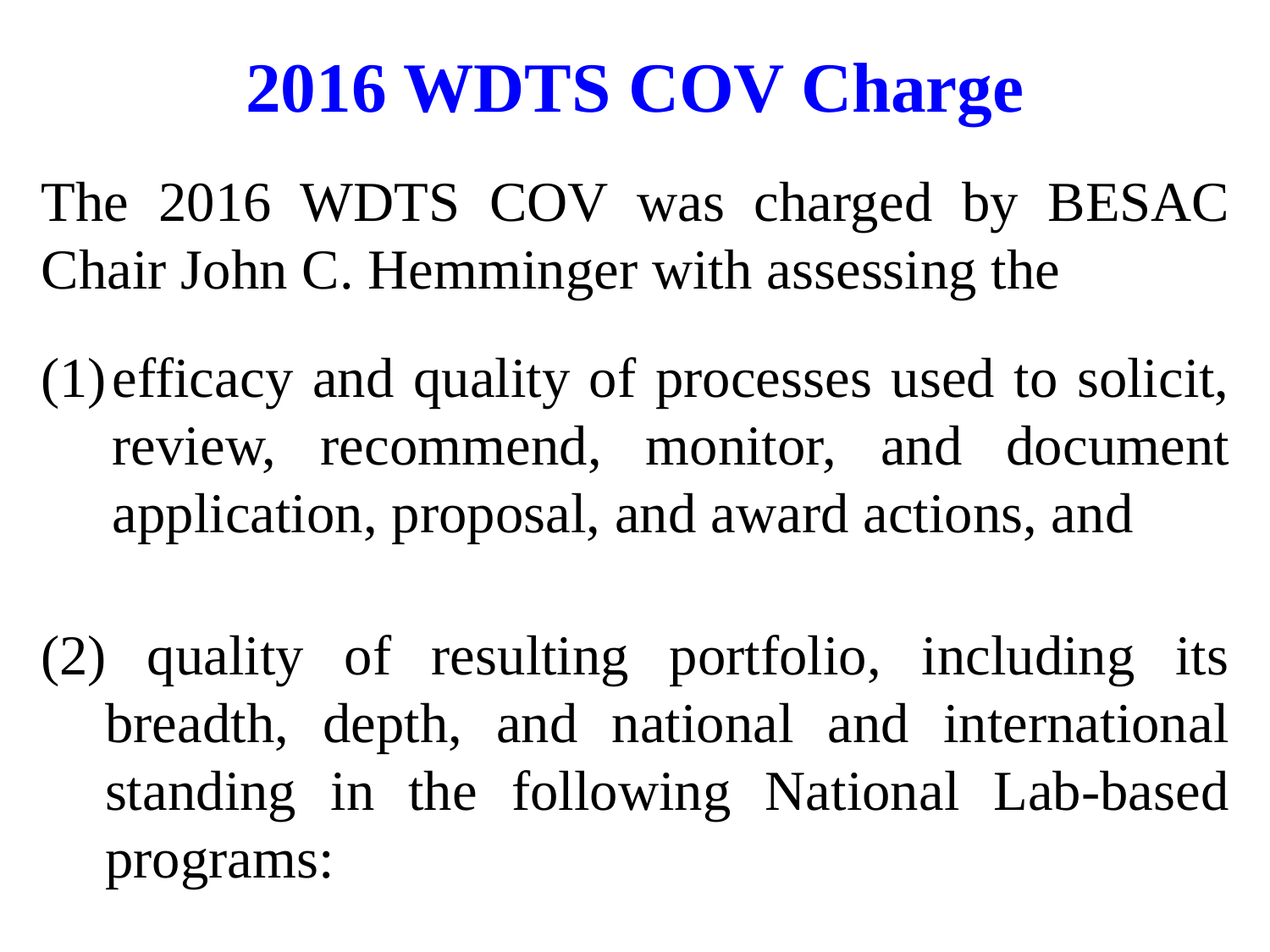

# 2016 WDTS COV Charge
The 2016 WDTS COV was charged by BESAC Chair John C. Hemminger with assessing the
efficacy and quality of processes used to solicit, review, recommend, monitor, and document application, proposal, and award actions, and
(2) quality of resulting portfolio, including its breadth, depth, and national and international standing in the following National Lab-based programs: